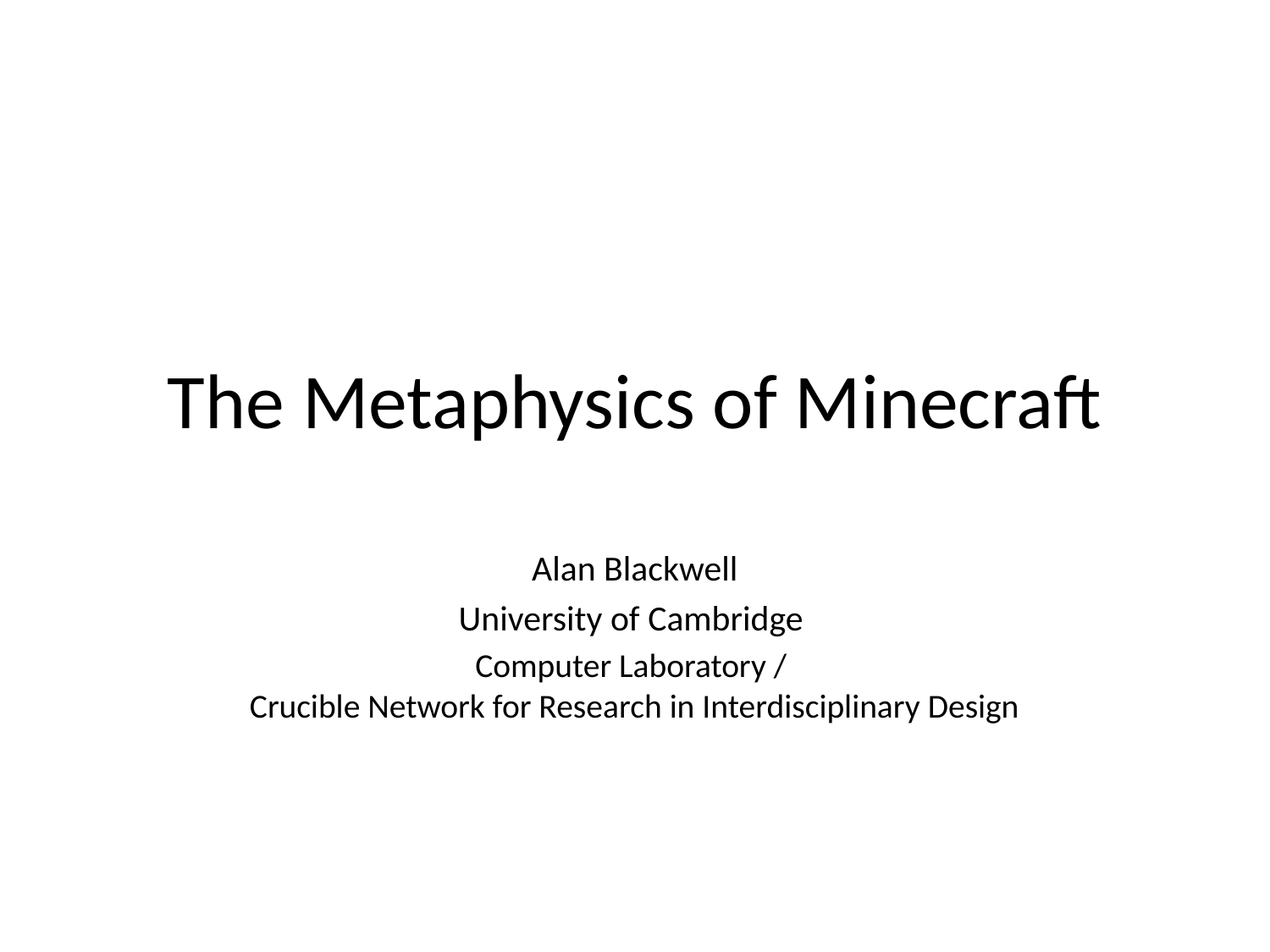

# The Metaphysics of Minecraft
Alan Blackwell
University of Cambridge
Computer Laboratory /
Crucible Network for Research in Interdisciplinary Design